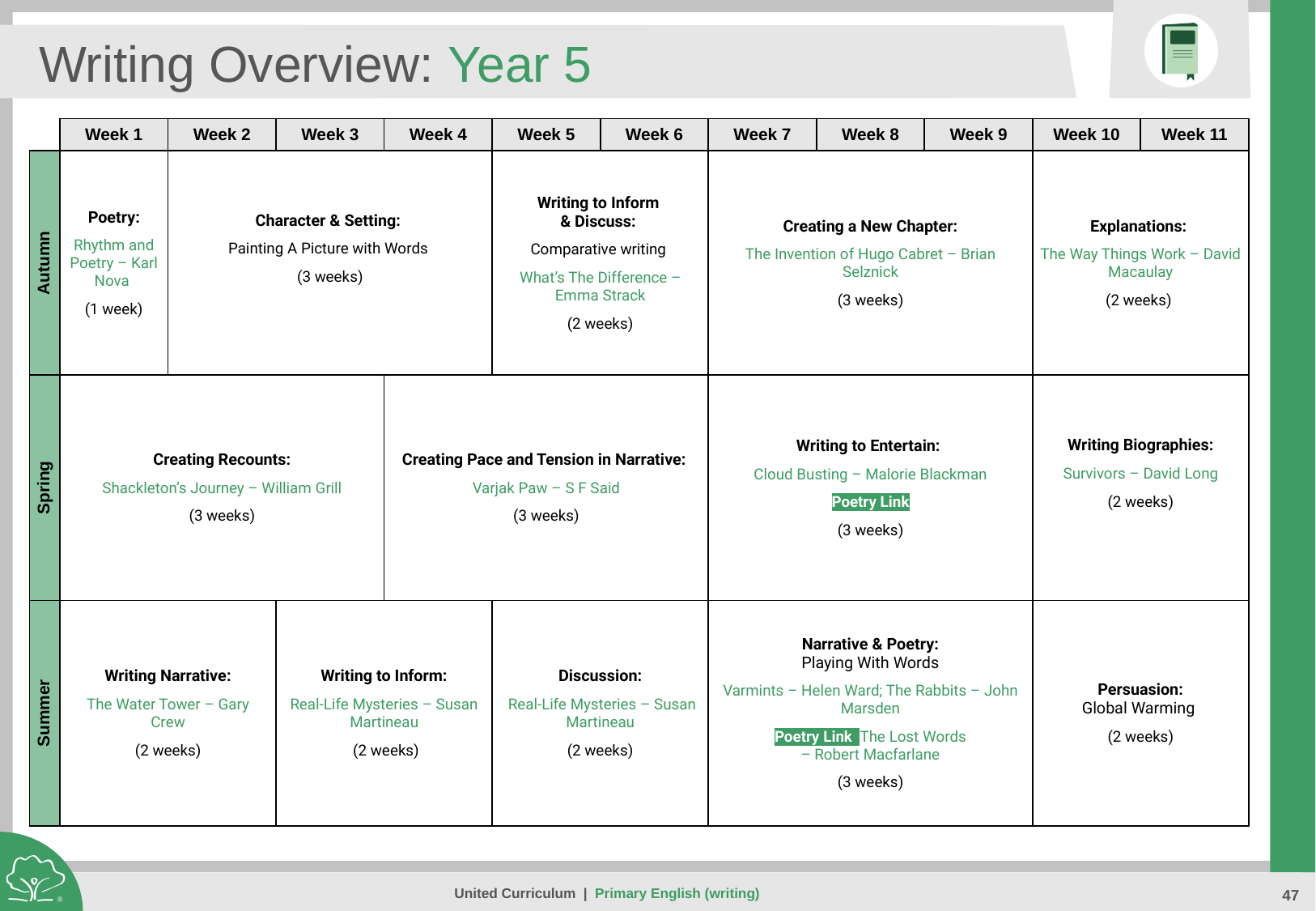

Writing Overview: Year 5
|  | Week 1 | Week 2 | Week 3 | Week 4 | Week 5 | Week 6 | Week 7 | Week 8 | Week 9 | Week 10 | Week 11 |
| --- | --- | --- | --- | --- | --- | --- | --- | --- | --- | --- | --- |
| Autumn | Poetry: Rhythm and Poetry – Karl Nova (1 week) | Character & Setting: Painting A Picture with Words (3 weeks) |  |  | Writing to Inform & Discuss: Comparative writing What’s The Difference – Emma Strack (2 weeks) |  | Creating a New Chapter: The Invention of Hugo Cabret – Brian Selznick (3 weeks) |  |  | Explanations: The Way Things Work – David Macaulay (2 weeks) |  |
| Spring | Creating Recounts: Shackleton’s Journey – William Grill (3 weeks) |  |  | Creating Pace and Tension in Narrative: Varjak Paw – S F Said (3 weeks) |  |  | Writing to Entertain: Cloud Busting – Malorie Blackman Poetry Link (3 weeks) |  |  | Writing Biographies: Survivors – David Long (2 weeks) |  |
| Summer | Writing Narrative: The Water Tower – Gary Crew (2 weeks) |  | Writing to Inform: Real-Life Mysteries – Susan Martineau (2 weeks) |  | Discussion: Real-Life Mysteries – Susan Martineau (2 weeks) |  | Narrative & Poetry: Playing With Words Varmints – Helen Ward; The Rabbits – John Marsden Poetry Link The Lost Words – Robert Macfarlane (3 weeks) |  |  | Persuasion: Global Warming (2 weeks) |  |